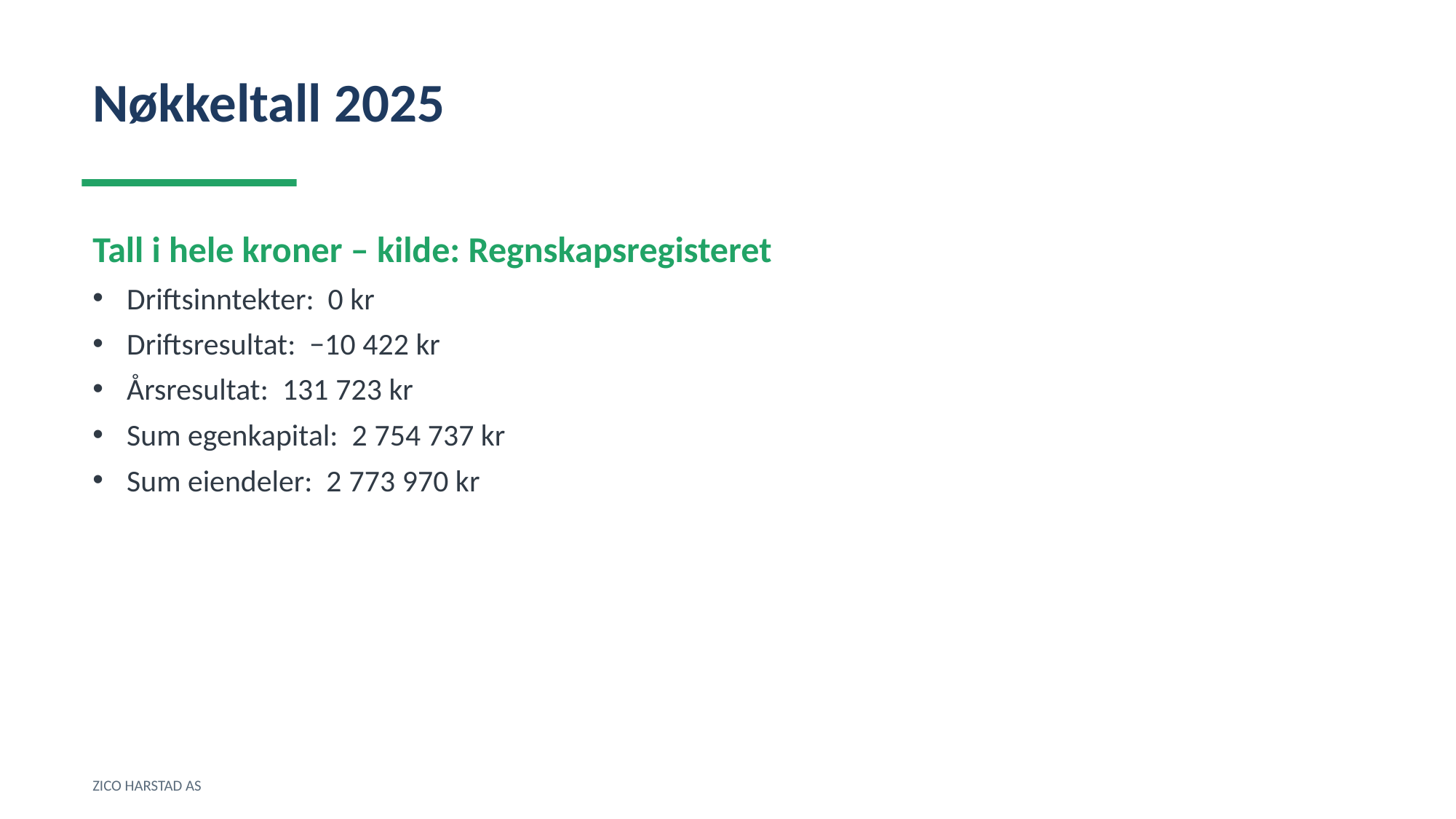

Nøkkeltall 2025

Tall i hele kroner – kilde: Regnskapsregisteret
Driftsinntekter:  0 kr
Driftsresultat:  −10 422 kr
Årsresultat:  131 723 kr
Sum egenkapital:  2 754 737 kr
Sum eiendeler:  2 773 970 kr
ZICO HARSTAD AS